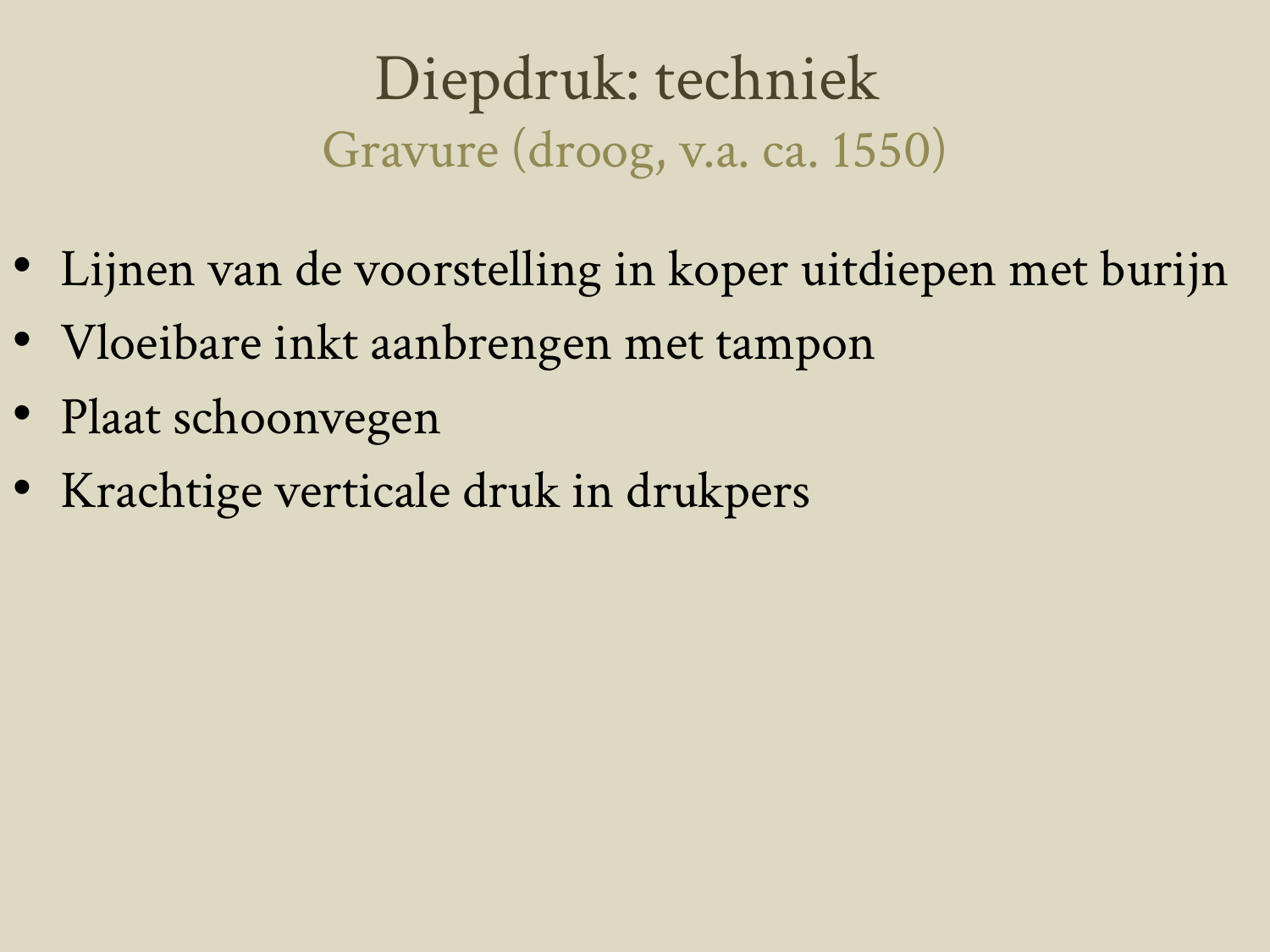

Diepdruk: techniek
Gravure (droog, v.a. ca. 1550)
Lijnen van de voorstelling in koper uitdiepen met burijn
Vloeibare inkt aanbrengen met tampon
Plaat schoonvegen
Krachtige verticale druk in drukpers